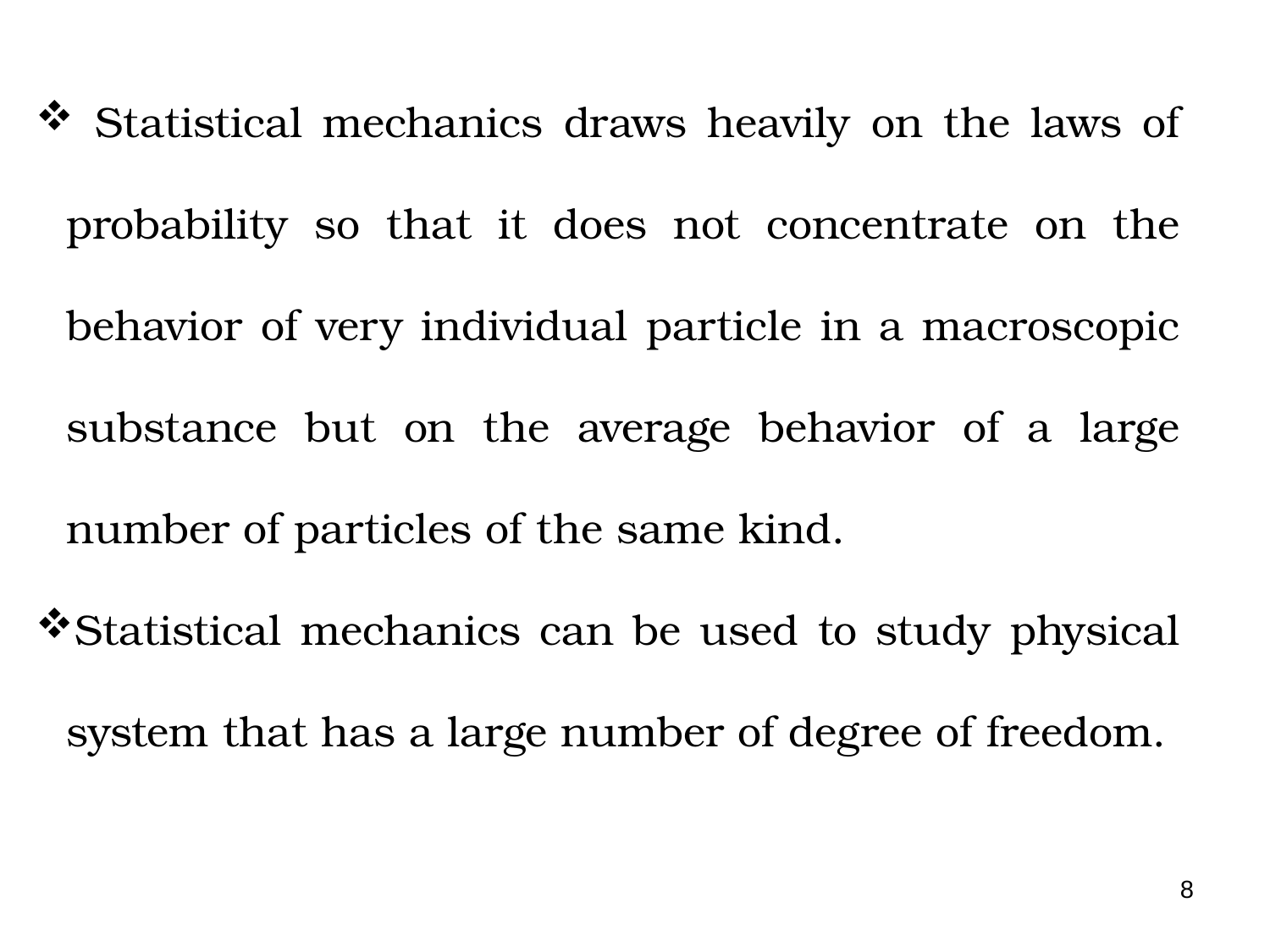

Statistical mechanics draws heavily on the laws of probability so that it does not concentrate on the behavior of very individual particle in a macroscopic substance but on the average behavior of a large number of particles of the same kind.
Statistical mechanics can be used to study physical system that has a large number of degree of freedom.
8